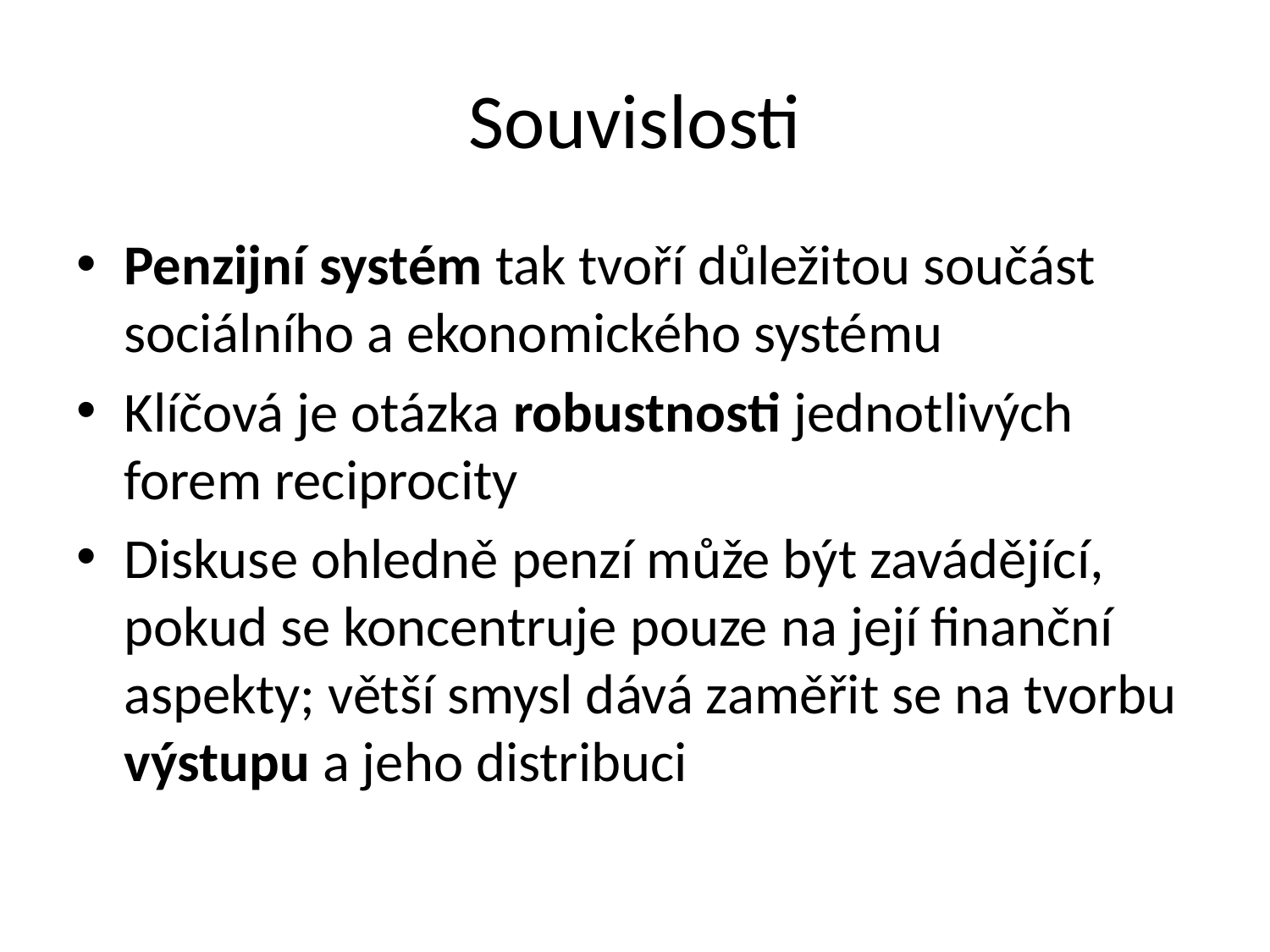

# Souvislosti
Penzijní systém tak tvoří důležitou součást sociálního a ekonomického systému
Klíčová je otázka robustnosti jednotlivých forem reciprocity
Diskuse ohledně penzí může být zavádějící, pokud se koncentruje pouze na její finanční aspekty; větší smysl dává zaměřit se na tvorbu výstupu a jeho distribuci